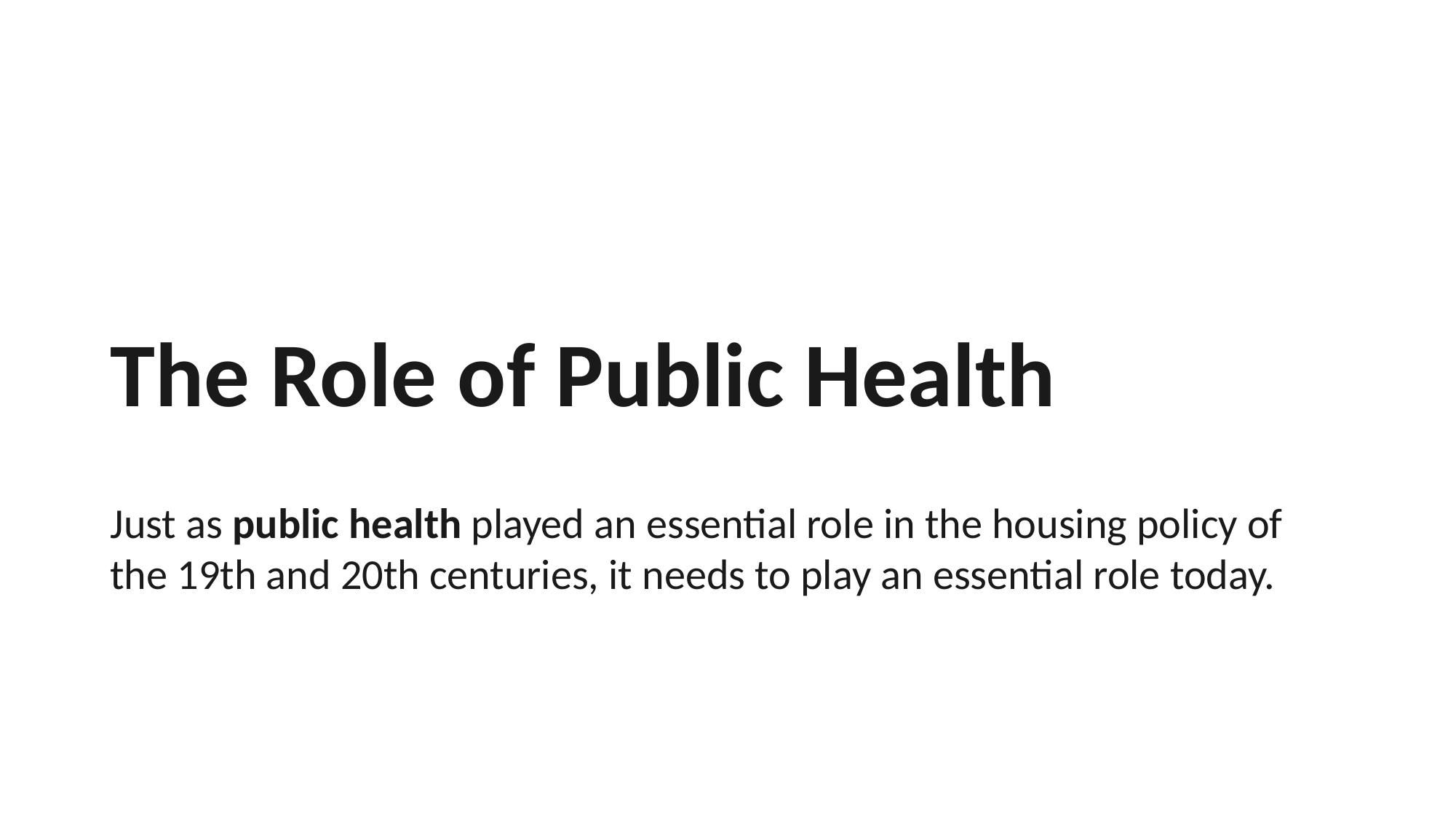

# The Role of Public Health
Just as public health played an essential role in the housing policy of the 19th and 20th centuries, it needs to play an essential role today.